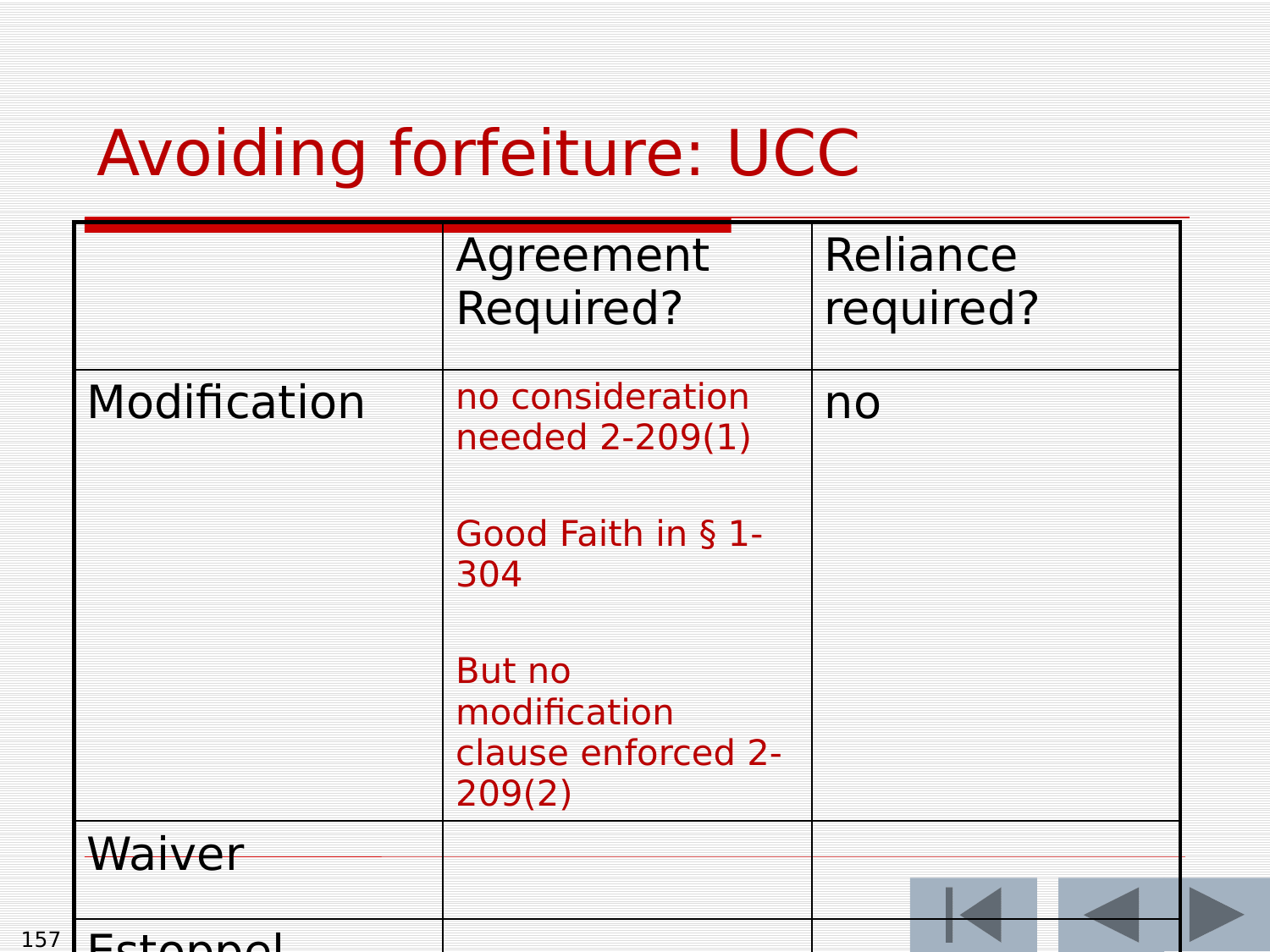

Avoiding forfeiture: UCC
|  | Agreement Required? | Reliance required? |
| --- | --- | --- |
| Modification | no consideration needed 2-209(1) Good Faith in § 1-304 But no modification clause enforced 2-209(2) | no |
| Waiver |  |  |
| Estoppel |  |  |

157